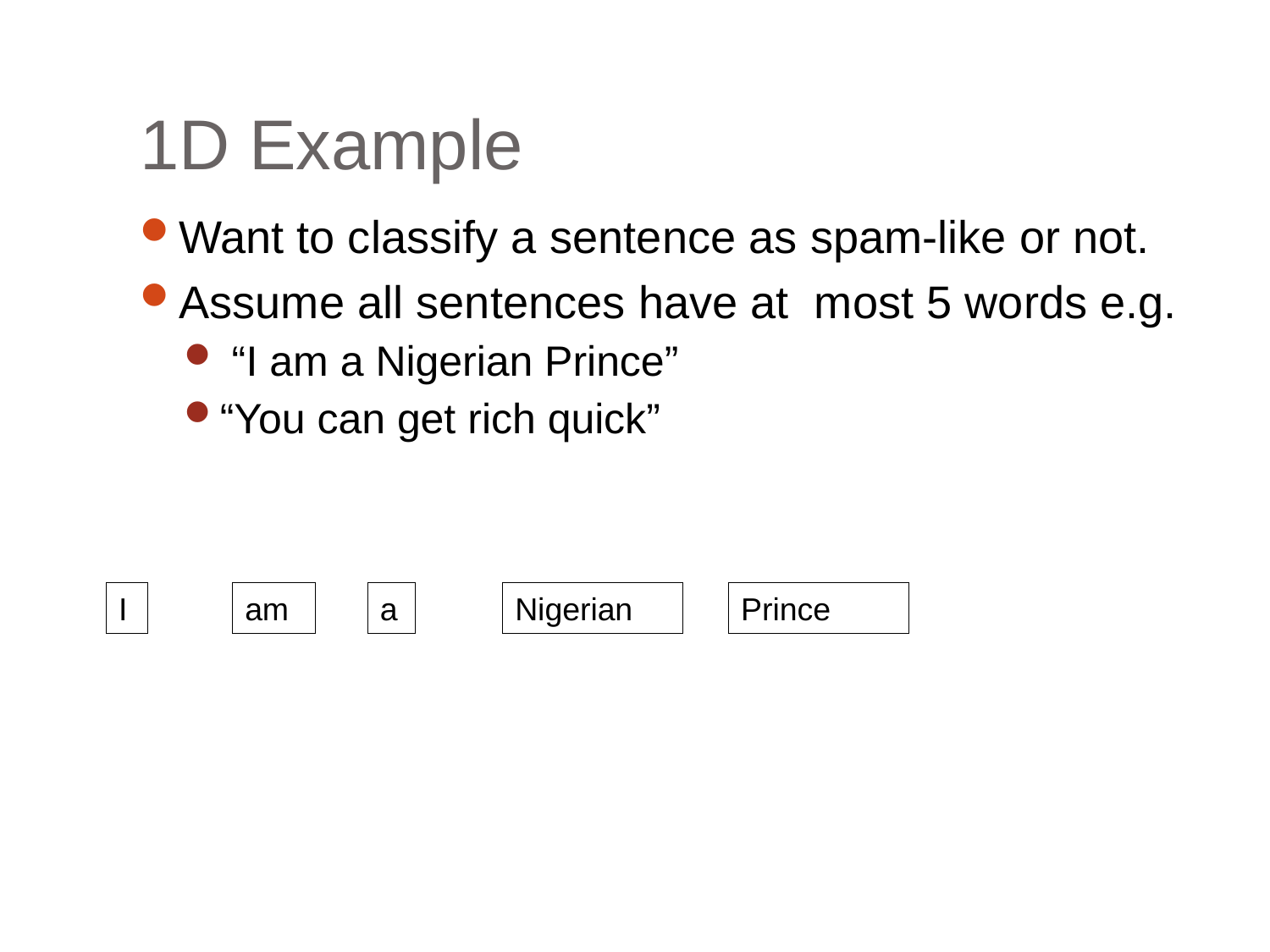

# 1D Example
Want to classify a sentence as spam-like or not.
Assume all sentences have at  most 5 words e.g.
 “I am a Nigerian Prince”
“You can get rich quick”

I
am
a
Nigerian
Prince